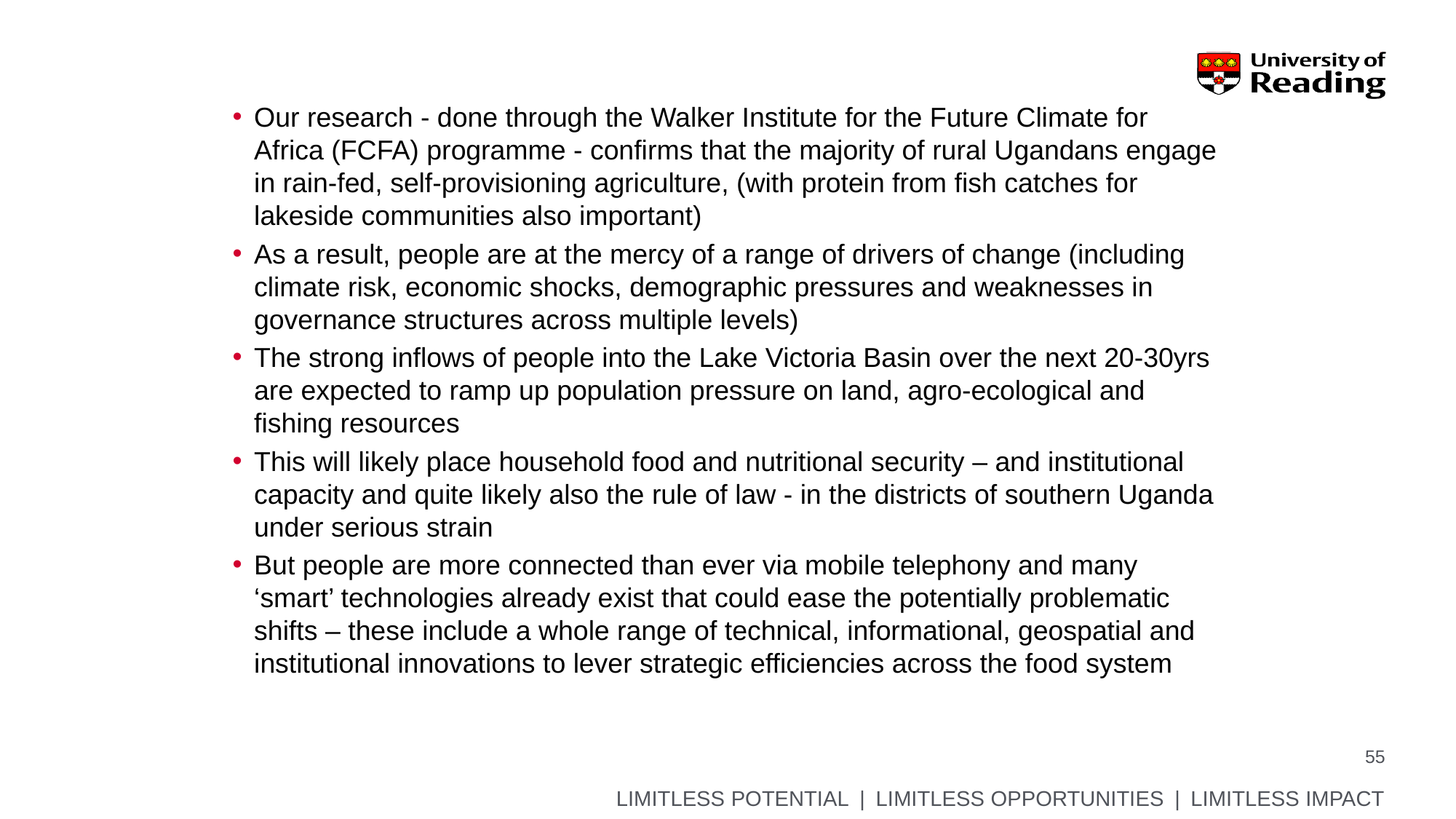

Our research - done through the Walker Institute for the Future Climate for Africa (FCFA) programme - confirms that the majority of rural Ugandans engage in rain-fed, self-provisioning agriculture, (with protein from fish catches for lakeside communities also important)
As a result, people are at the mercy of a range of drivers of change (including climate risk, economic shocks, demographic pressures and weaknesses in governance structures across multiple levels)
The strong inflows of people into the Lake Victoria Basin over the next 20-30yrs are expected to ramp up population pressure on land, agro-ecological and fishing resources
This will likely place household food and nutritional security – and institutional capacity and quite likely also the rule of law - in the districts of southern Uganda under serious strain
But people are more connected than ever via mobile telephony and many ‘smart’ technologies already exist that could ease the potentially problematic shifts – these include a whole range of technical, informational, geospatial and institutional innovations to lever strategic efficiencies across the food system
55